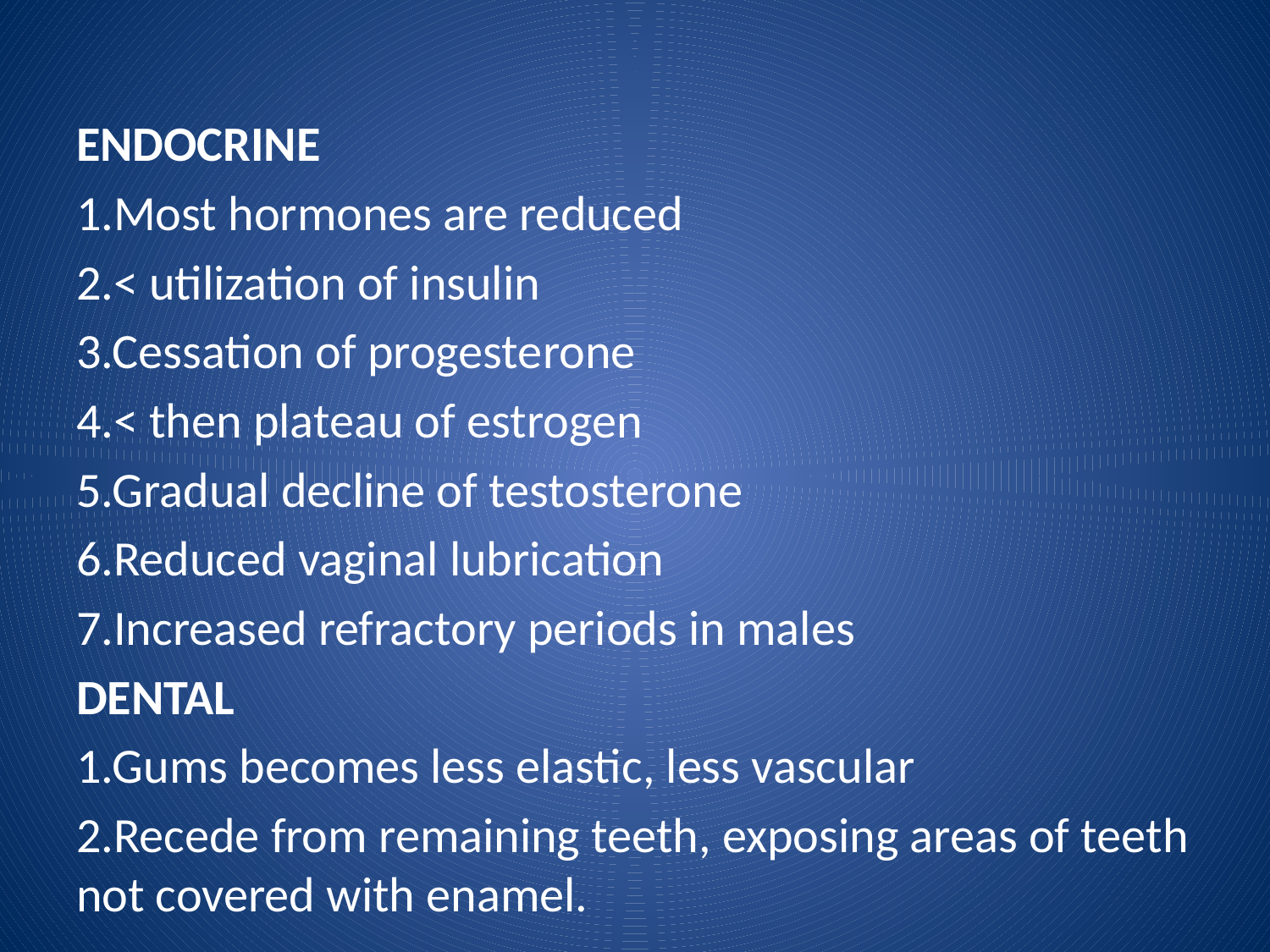

ENDOCRINE
1.Most hormones are reduced
2.< utilization of insulin
3.Cessation of progesterone
4.< then plateau of estrogen
5.Gradual decline of testosterone
6.Reduced vaginal lubrication
7.Increased refractory periods in males
DENTAL
1.Gums becomes less elastic, less vascular
2.Recede from remaining teeth, exposing areas of teeth not covered with enamel.